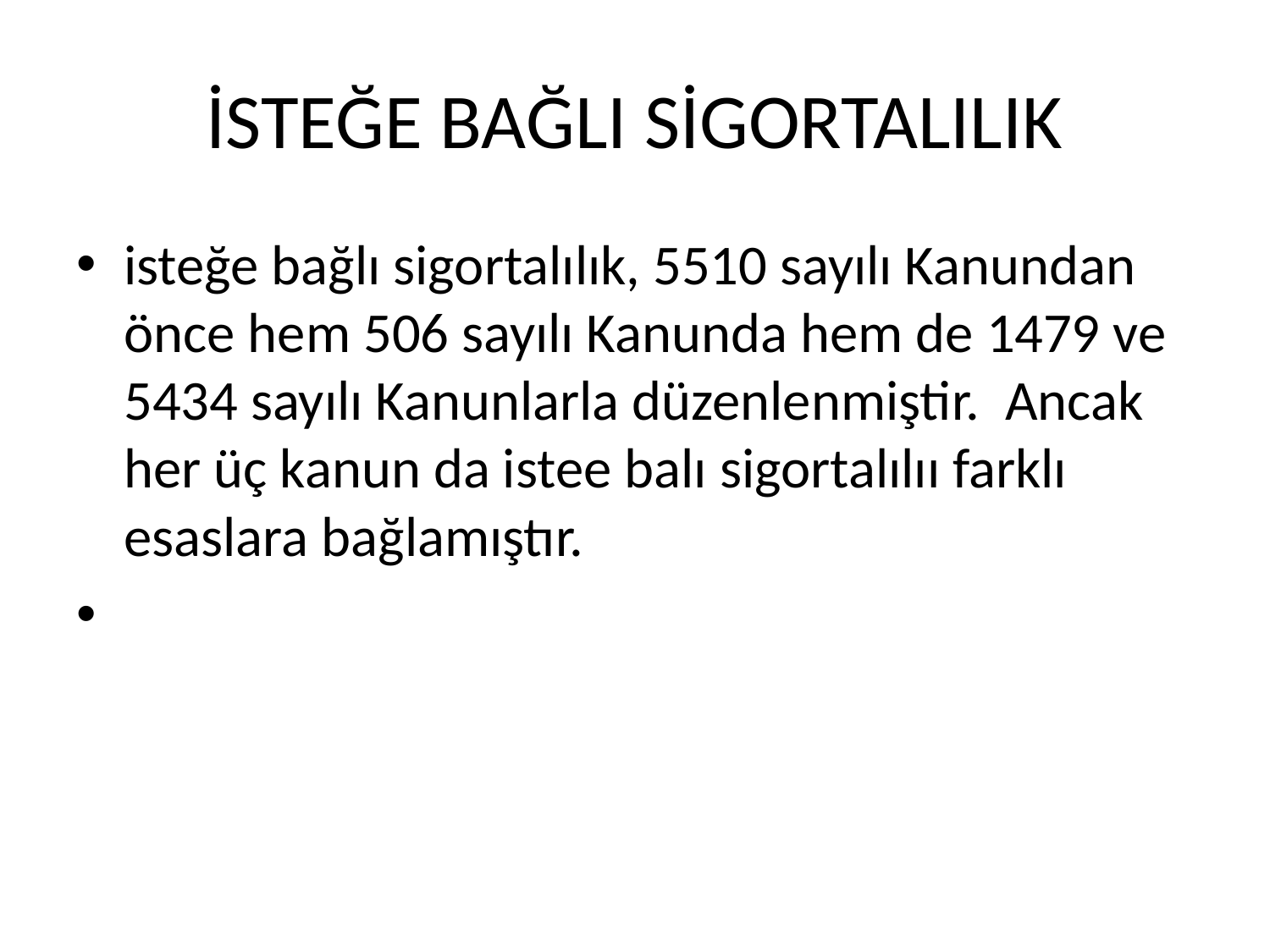

# İSTEĞE BAĞLI SİGORTALILIK
isteğe bağlı sigortalılık, 5510 sayılı Kanundan önce hem 506 sayılı Kanunda hem de 1479 ve 5434 sayılı Kanunlarla düzenlenmiştir.  Ancak her üç kanun da istee balı sigortalılıı farklı esaslara bağlamıştır.